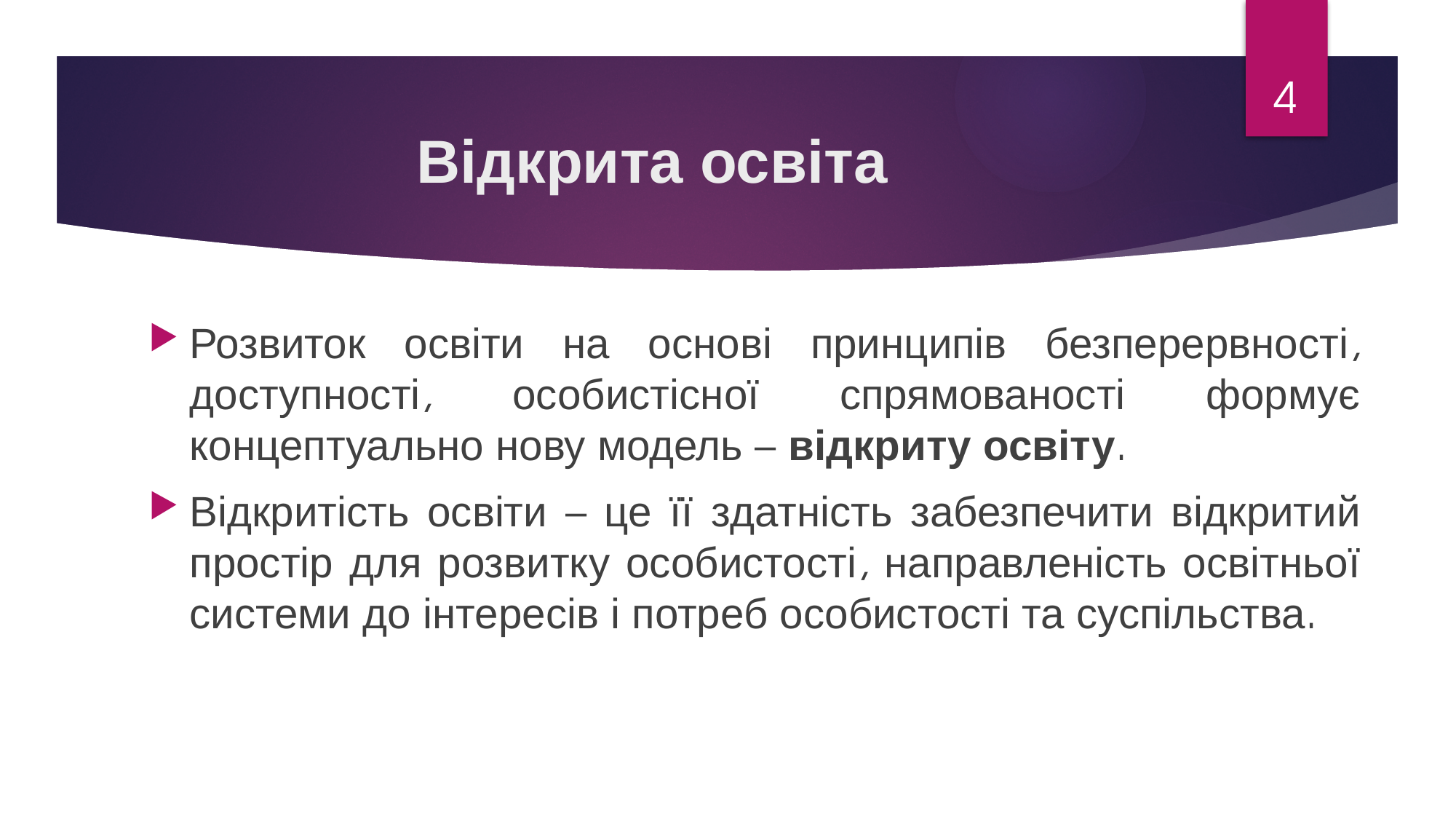

4
# Відкрита освіта
Розвиток освіти на основі принципів безперервності, доступності, особистісної спрямованості формує концептуально нову модель – відкриту освіту.
Відкритість освіти – це її здатність забезпечити відкритий простір для розвитку особистості, направленість освітньої системи до інтересів і потреб особистості та суспільства.